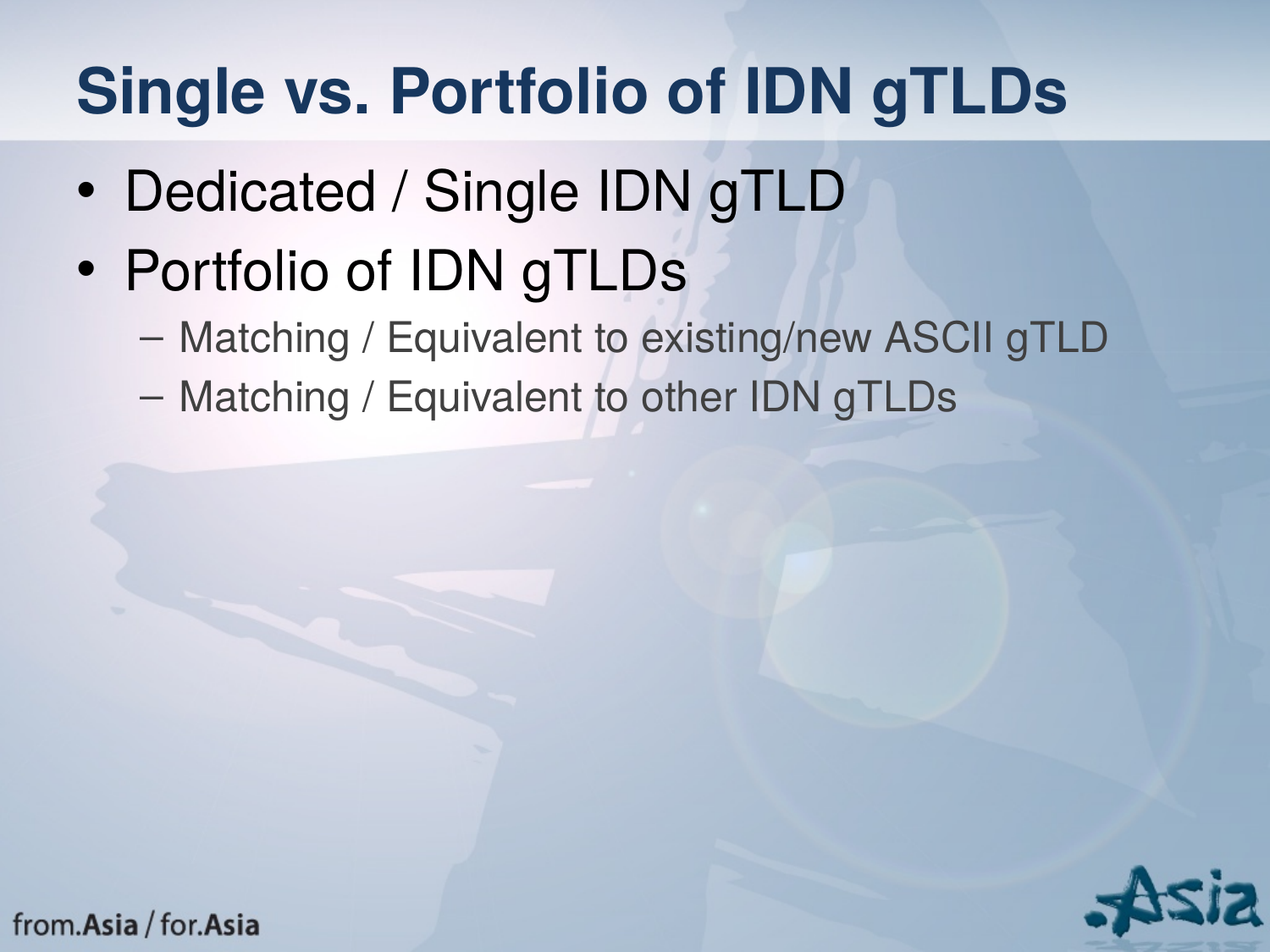

# Single vs. Portfolio of IDN gTLDs
Dedicated / Single IDN gTLD
Portfolio of IDN gTLDs
Matching / Equivalent to existing/new ASCII gTLD
Matching / Equivalent to other IDN gTLDs